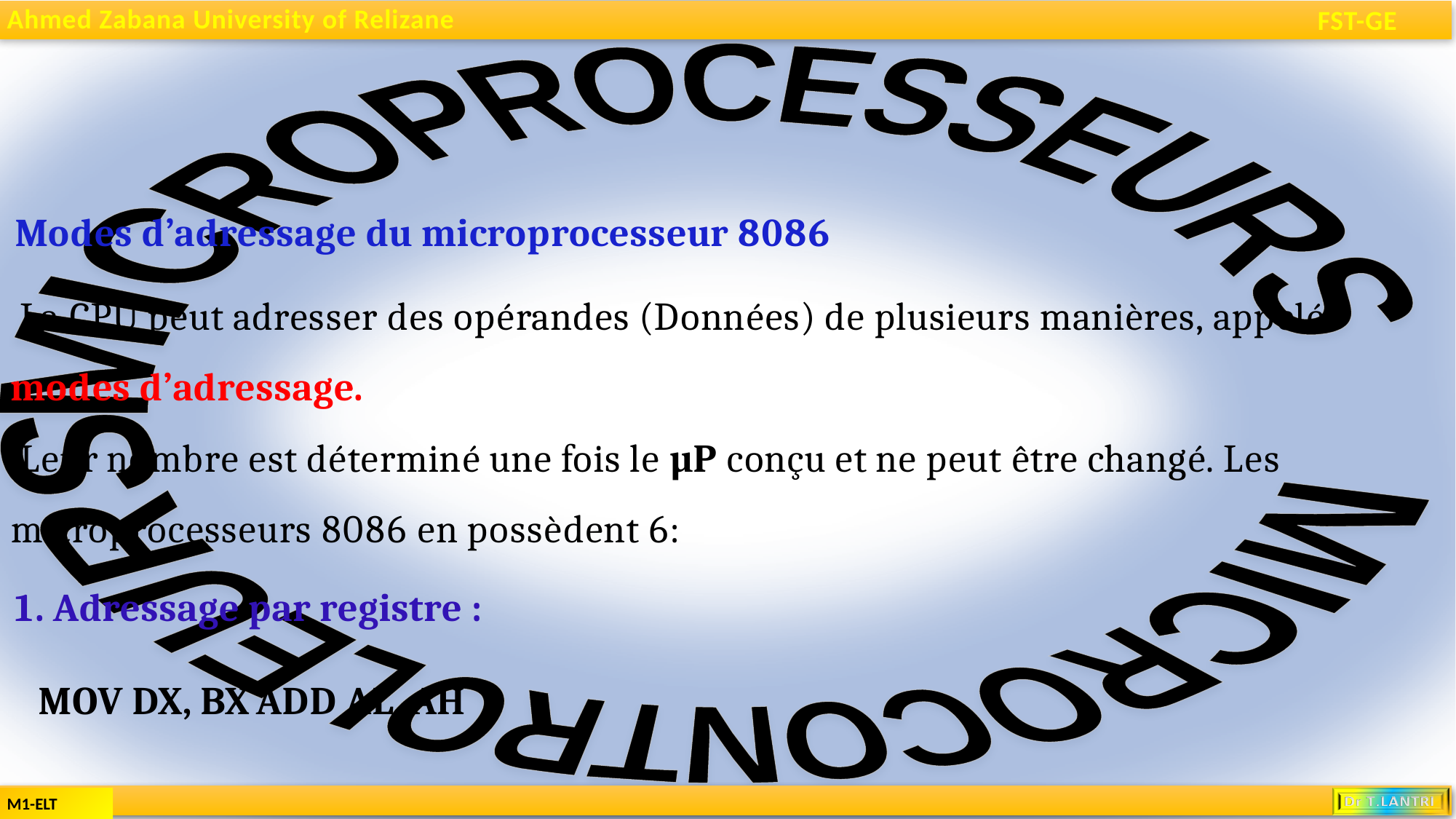

Modes d’adressage du microprocesseur 8086
 La CPU peut adresser des opérandes (Données) de plusieurs manières, appelés modes d’adressage.
 Leur nombre est déterminé une fois le µP conçu et ne peut être changé. Les microprocesseurs 8086 en possèdent 6:
1. Adressage par registre :
MOV DX, BX	ADD AL, AH